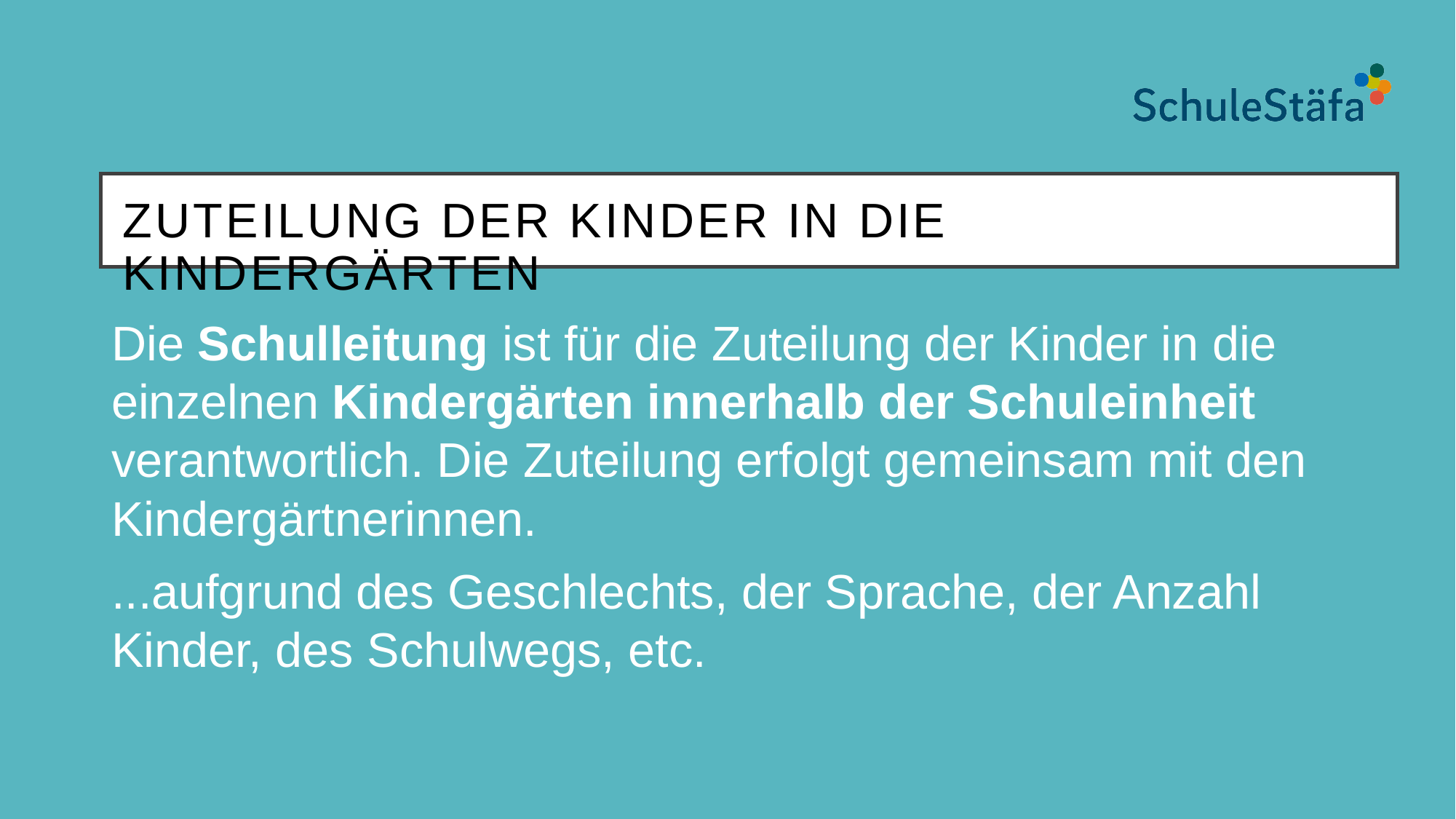

Zuteilung der Kinder IN die kindergärten
Die Schulleitung ist für die Zuteilung der Kinder in die  einzelnen Kindergärten innerhalb der Schuleinheit verantwortlich. Die Zuteilung erfolgt gemeinsam mit den Kindergärtnerinnen.
...aufgrund des Geschlechts, der Sprache, der Anzahl Kinder, des Schulwegs, etc.